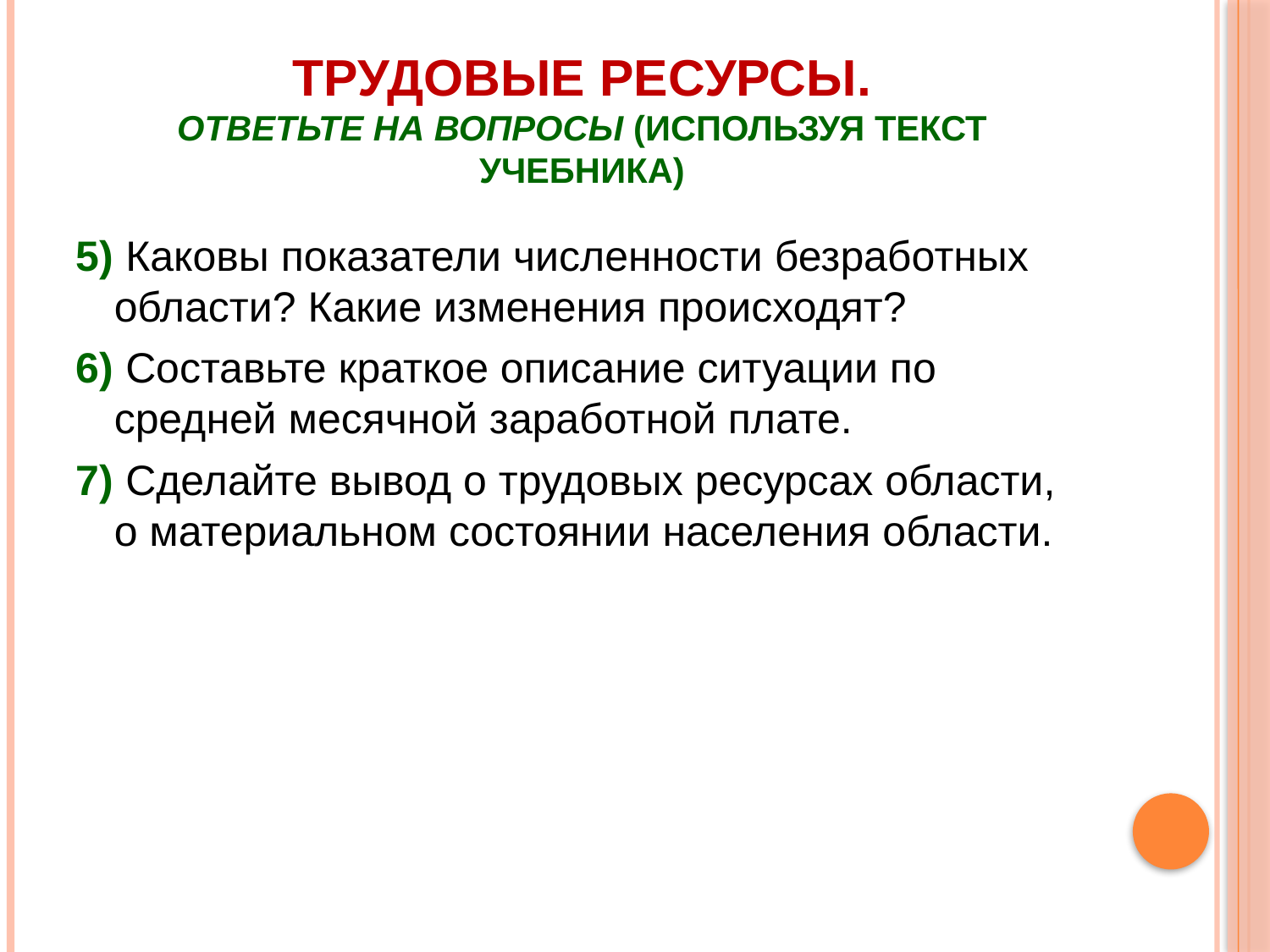

# Трудовые ресурсы. Ответьте на вопросы (используя текст учебника)
5) Каковы показатели численности безработных области? Какие изменения происходят?
6) Составьте краткое описание ситуации по средней месячной заработной плате.
7) Сделайте вывод о трудовых ресурсах области, о материальном состоянии населения области.